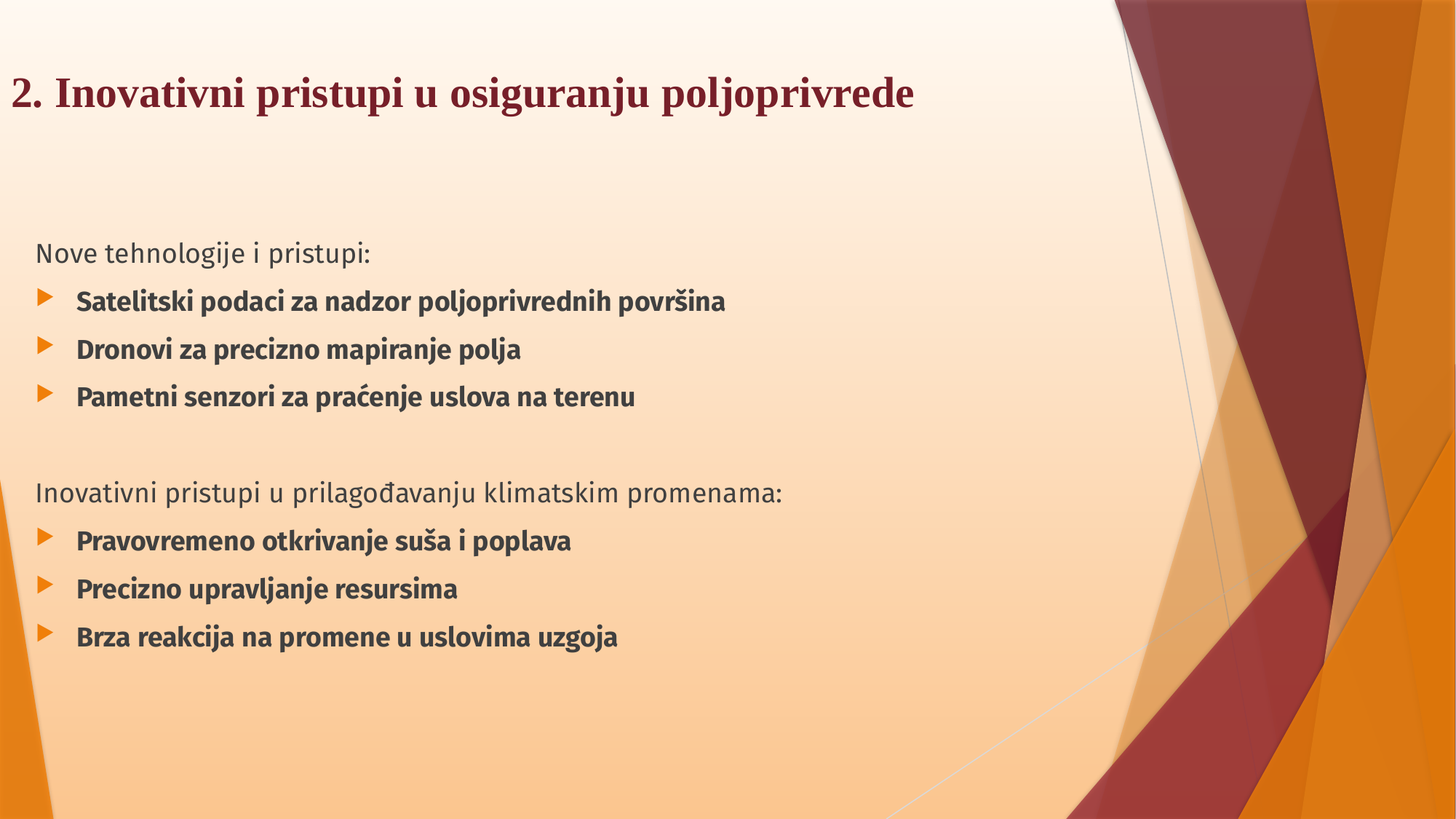

# 2. Inovativni pristupi u osiguranju poljoprivrede
Nove tehnologije i pristupi:
Satelitski podaci za nadzor poljoprivrednih površina
Dronovi za precizno mapiranje polja
Pametni senzori za praćenje uslova na terenu

Inovativni pristupi u prilagođavanju klimatskim promenama:
Pravovremeno otkrivanje suša i poplava
Precizno upravljanje resursima
Brza reakcija na promene u uslovima uzgoja